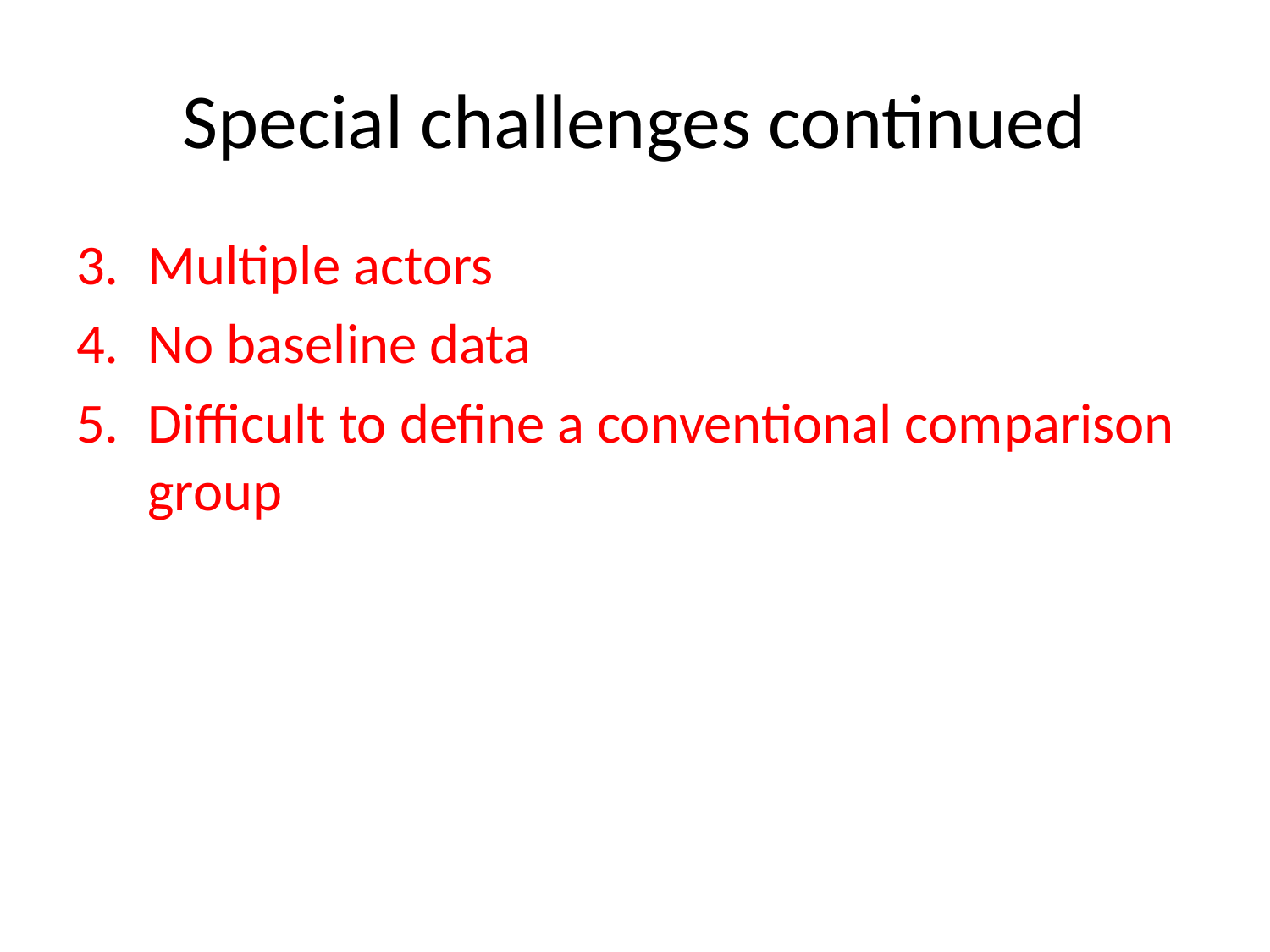

# Special challenges continued
Multiple actors
No baseline data
Difficult to define a conventional comparison group